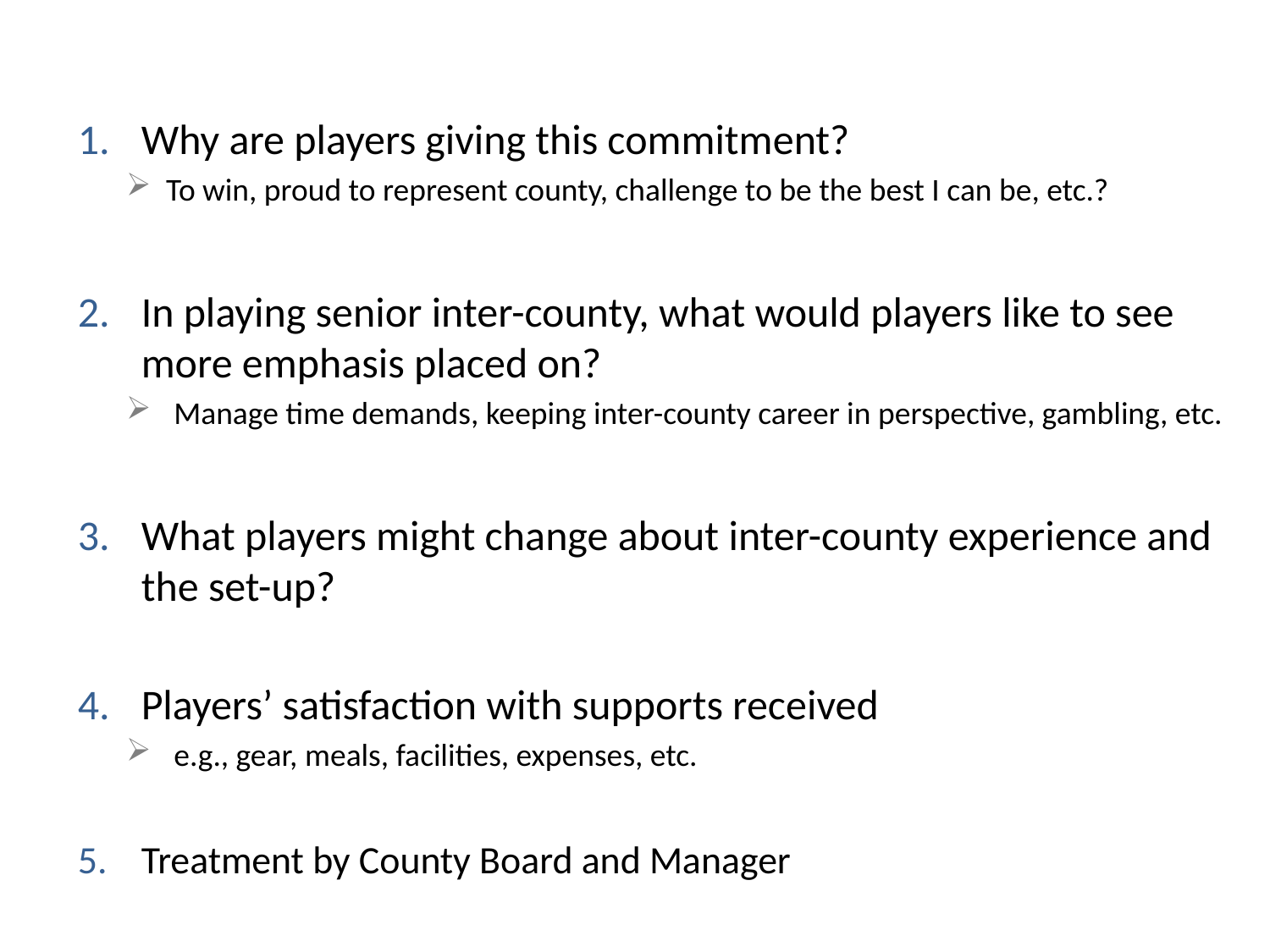

Why are players giving this commitment?
To win, proud to represent county, challenge to be the best I can be, etc.?

In playing senior inter-county, what would players like to see more emphasis placed on?
Manage time demands, keeping inter-county career in perspective, gambling, etc.

What players might change about inter-county experience and the set-up?

Players’ satisfaction with supports received
e.g., gear, meals, facilities, expenses, etc.

Treatment by County Board and Manager